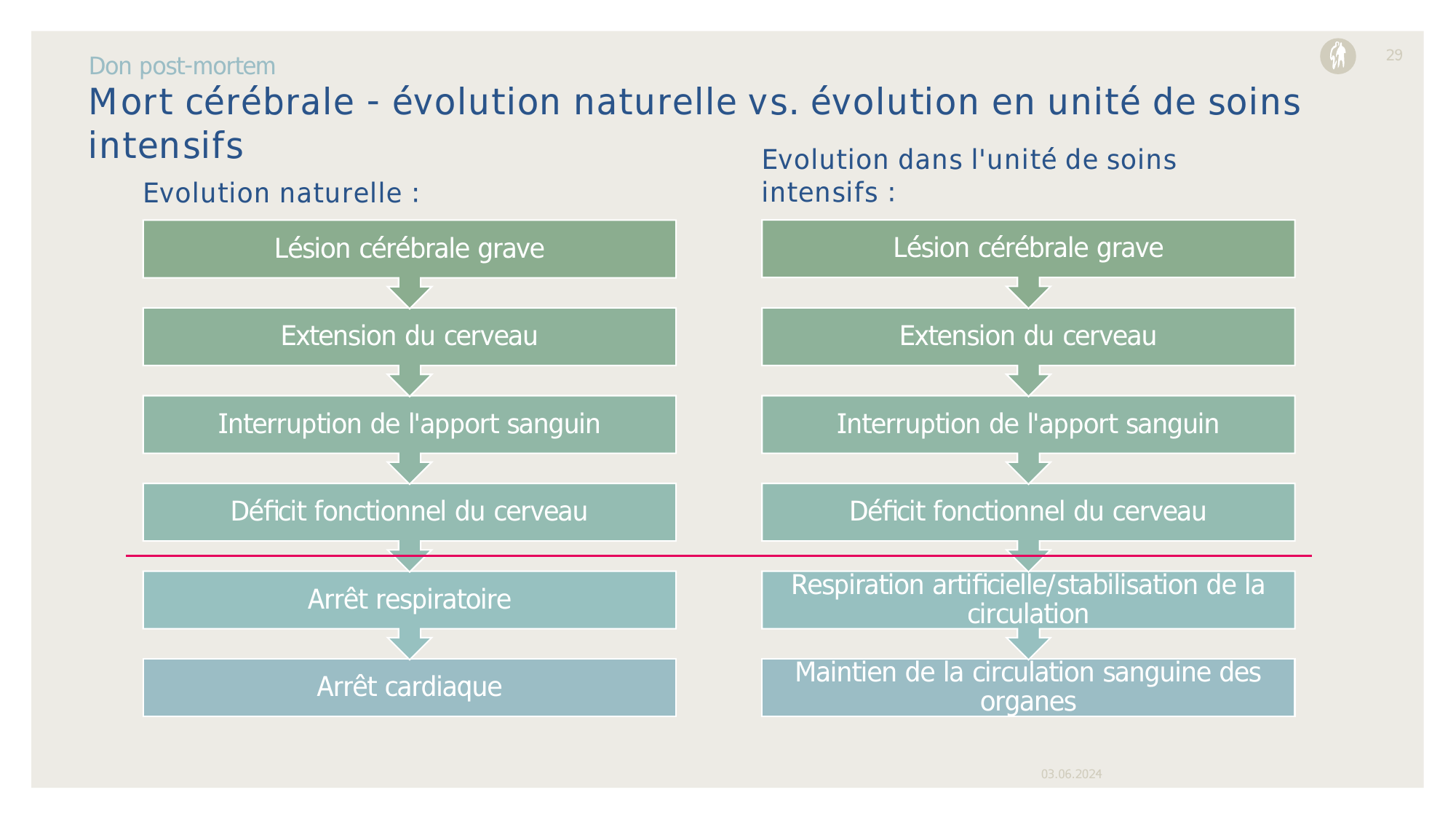

29
Don post-mortem
# Mort cérébrale - évolution naturelle vs. évolution en unité de soins intensifs
Evolution dans l'unité de soins intensifs :
Evolution naturelle :
Arrêt cardiaque
Arrêt respiratoire
Déficit fonctionnel du cerveau
Interruption de l'apport sanguin
Extension du cerveau
Lésion cérébrale grave
Maintien de la circulation sanguine des organes
Respiration artificielle/stabilisation de la circulation
Déficit fonctionnel du cerveau
Interruption de l'apport sanguin
Extension du cerveau
Lésion cérébrale grave
03.06.2024